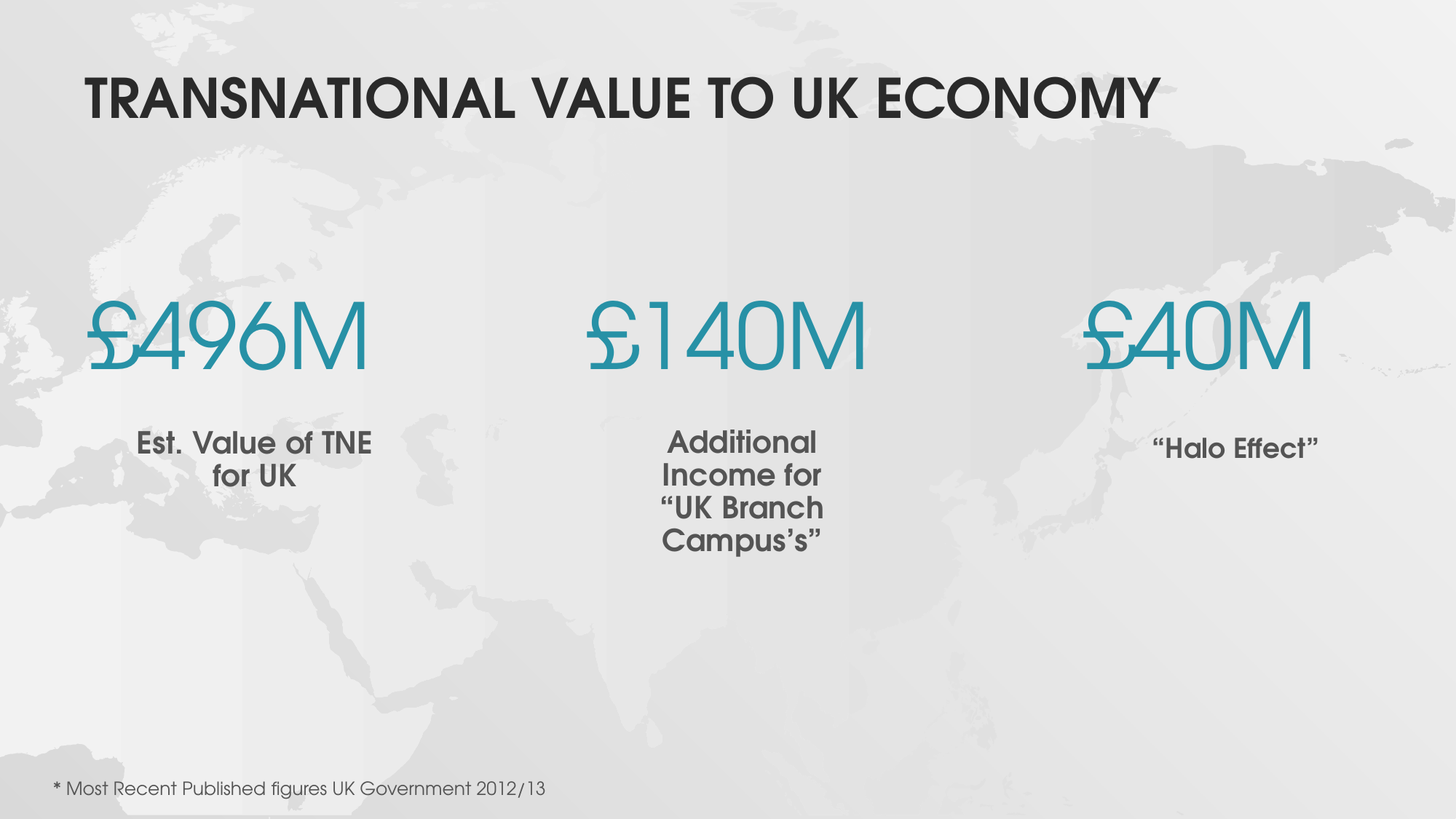

Transnational vALUE to Uk economy

£496M
Est. Value of TNE for UK
£140M
Additional Income for “UK Branch Campus’s”
£40M
“Halo Effect”
* Most Recent Published figures UK Government 2012/13